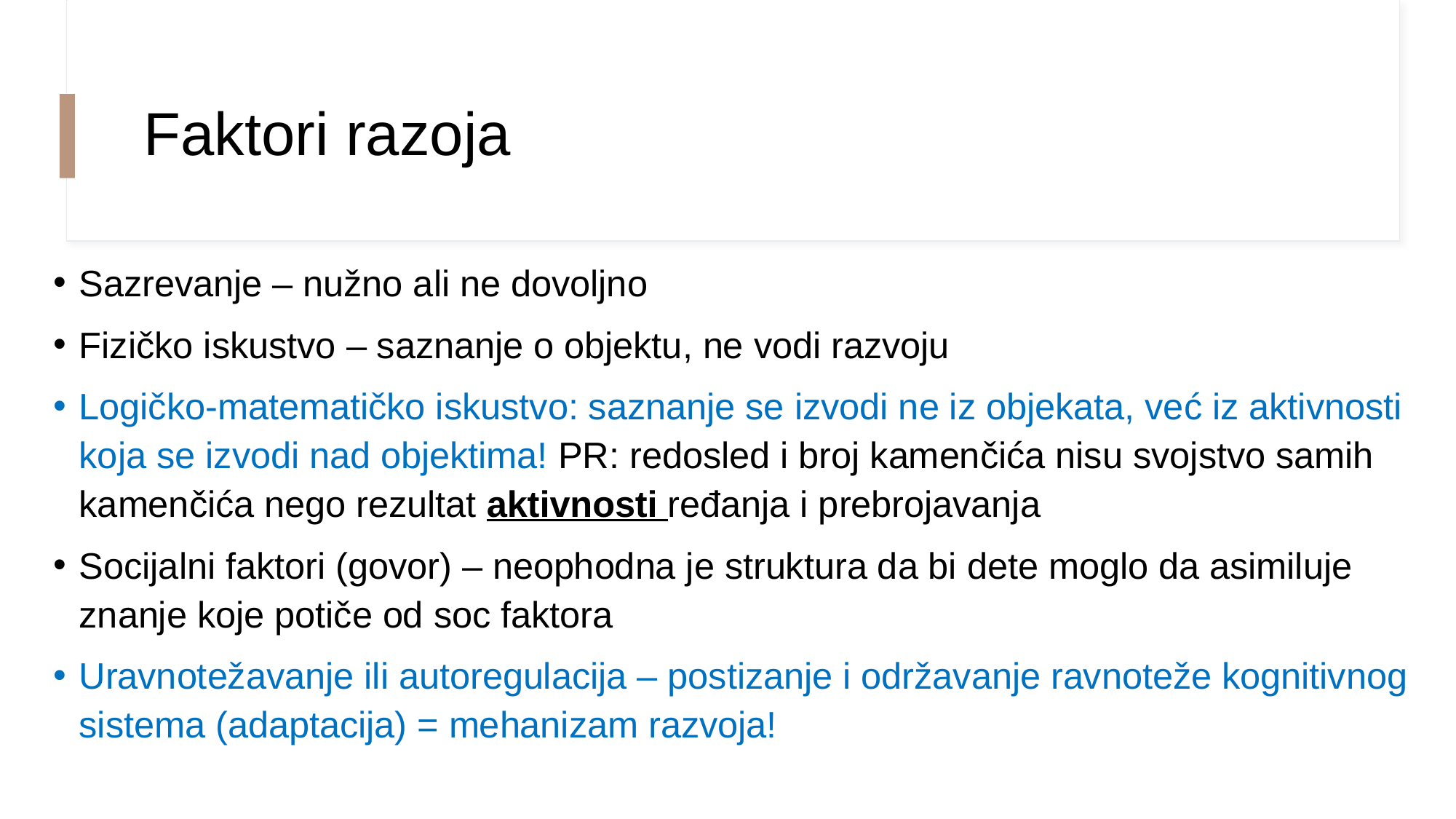

# Faktori razoja
Sazrevanje – nužno ali ne dovoljno
Fizičko iskustvo – saznanje o objektu, ne vodi razvoju
Logičko-matematičko iskustvo: saznanje se izvodi ne iz objekata, već iz aktivnosti koja se izvodi nad objektima! PR: redosled i broj kamenčića nisu svojstvo samih kamenčića nego rezultat aktivnosti ređanja i prebrojavanja
Socijalni faktori (govor) – neophodna je struktura da bi dete moglo da asimiluje znanje koje potiče od soc faktora
Uravnotežavanje ili autoregulacija – postizanje i održavanje ravnoteže kognitivnog sistema (adaptacija) = mehanizam razvoja!